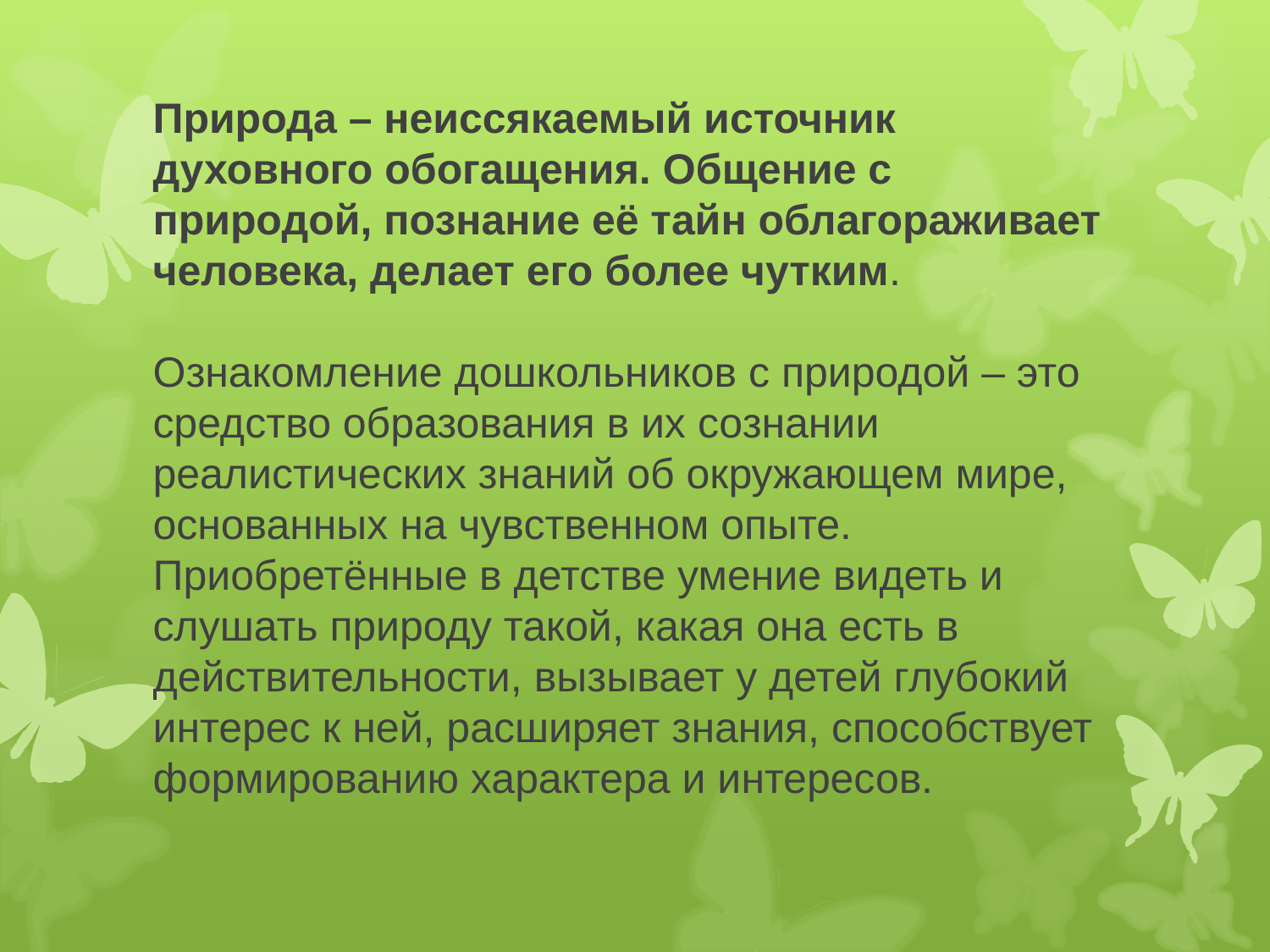

# Природа – неиссякаемый источник духовного обогащения. Общение с природой, познание её тайн облагораживает человека, делает его более чутким. Ознакомление дошкольников с природой – это средство образования в их сознании реалистических знаний об окружающем мире, основанных на чувственном опыте. Приобретённые в детстве умение видеть и слушать природу такой, какая она есть в действительности, вызывает у детей глубокий интерес к ней, расширяет знания, способствует формированию характера и интересов.